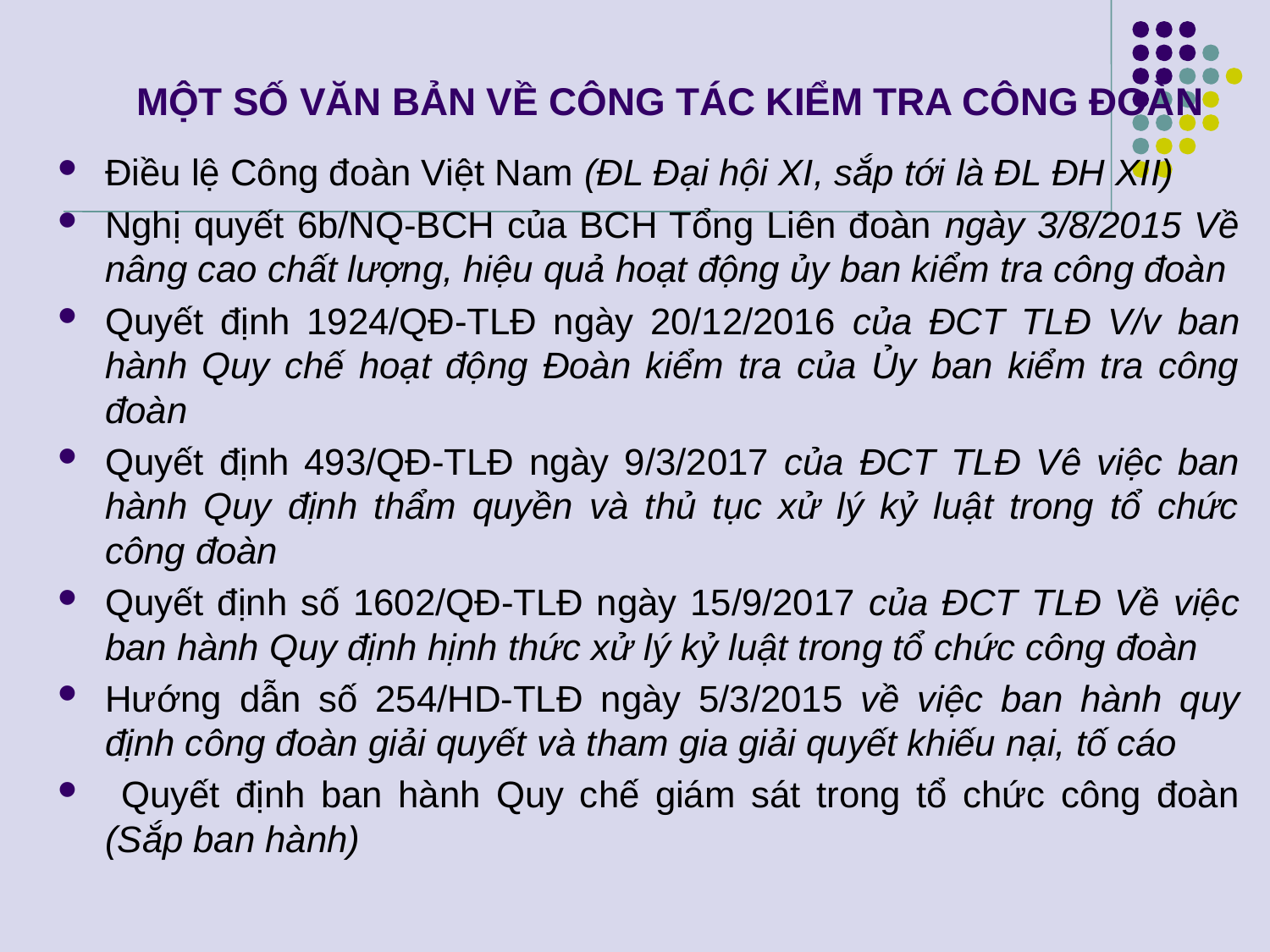

# MỘT SỐ VĂN BẢN VỀ CÔNG TÁC KIỂM TRA CÔNG ĐOÀN
Điều lệ Công đoàn Việt Nam (ĐL Đại hội XI, sắp tới là ĐL ĐH XII)
Nghị quyết 6b/NQ-BCH của BCH Tổng Liên đoàn ngày 3/8/2015 Về nâng cao chất lượng, hiệu quả hoạt động ủy ban kiểm tra công đoàn
Quyết định 1924/QĐ-TLĐ ngày 20/12/2016 của ĐCT TLĐ V/v ban hành Quy chế hoạt động Đoàn kiểm tra của Ủy ban kiểm tra công đoàn
Quyết định 493/QĐ-TLĐ ngày 9/3/2017 của ĐCT TLĐ Vê việc ban hành Quy định thẩm quyền và thủ tục xử lý kỷ luật trong tổ chức công đoàn
Quyết định số 1602/QĐ-TLĐ ngày 15/9/2017 của ĐCT TLĐ Về việc ban hành Quy định hịnh thức xử lý kỷ luật trong tổ chức công đoàn
Hướng dẫn số 254/HD-TLĐ ngày 5/3/2015 về việc ban hành quy định công đoàn giải quyết và tham gia giải quyết khiếu nại, tố cáo
 Quyết định ban hành Quy chế giám sát trong tổ chức công đoàn (Sắp ban hành)